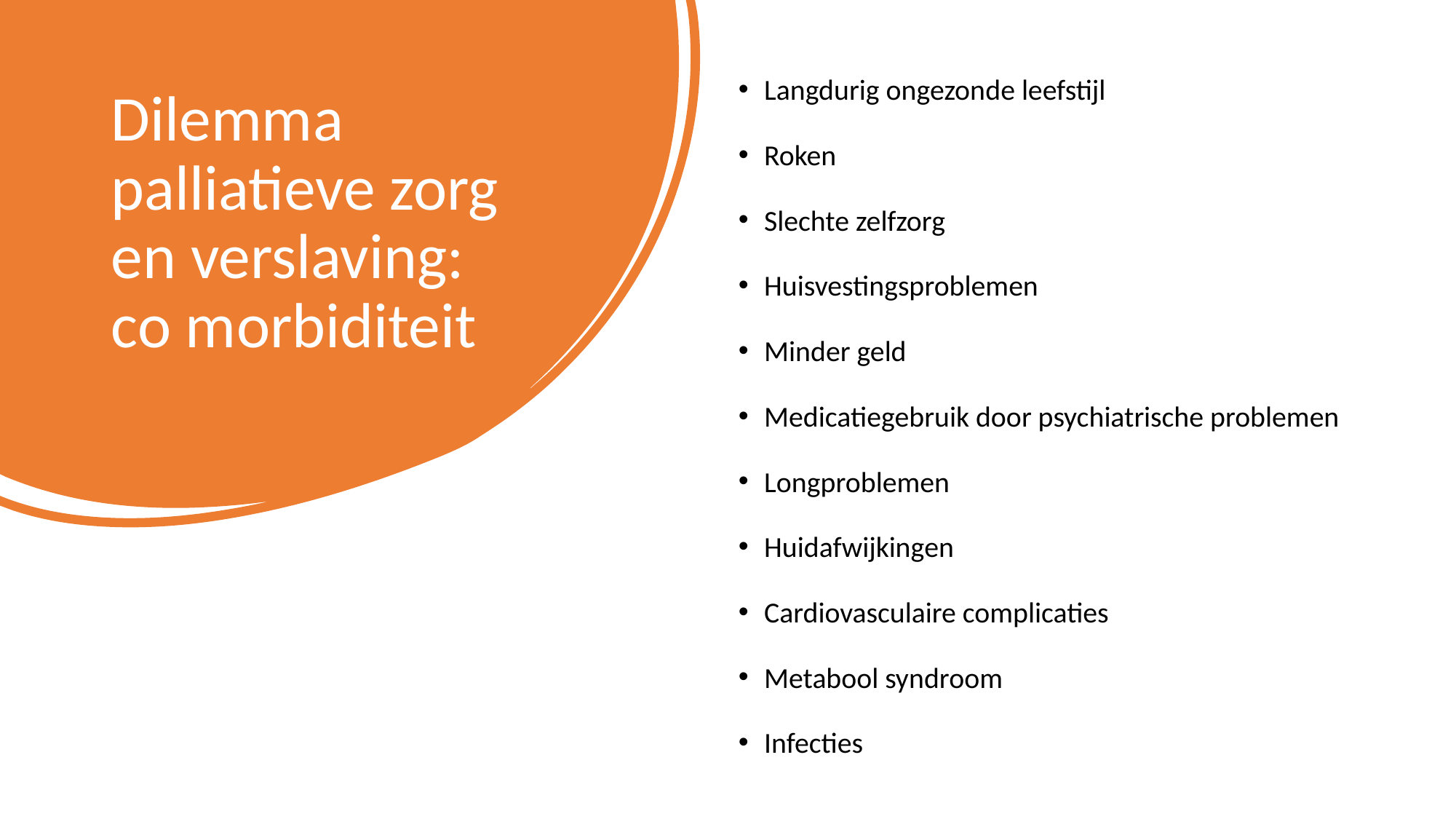

Langdurig ongezonde leefstijl
Roken
Slechte zelfzorg
Huisvestingsproblemen
Minder geld
Medicatiegebruik door psychiatrische problemen
Longproblemen
Huidafwijkingen
Cardiovasculaire complicaties
Metabool syndroom
Infecties
# Dilemma palliatieve zorg en verslaving: co morbiditeit